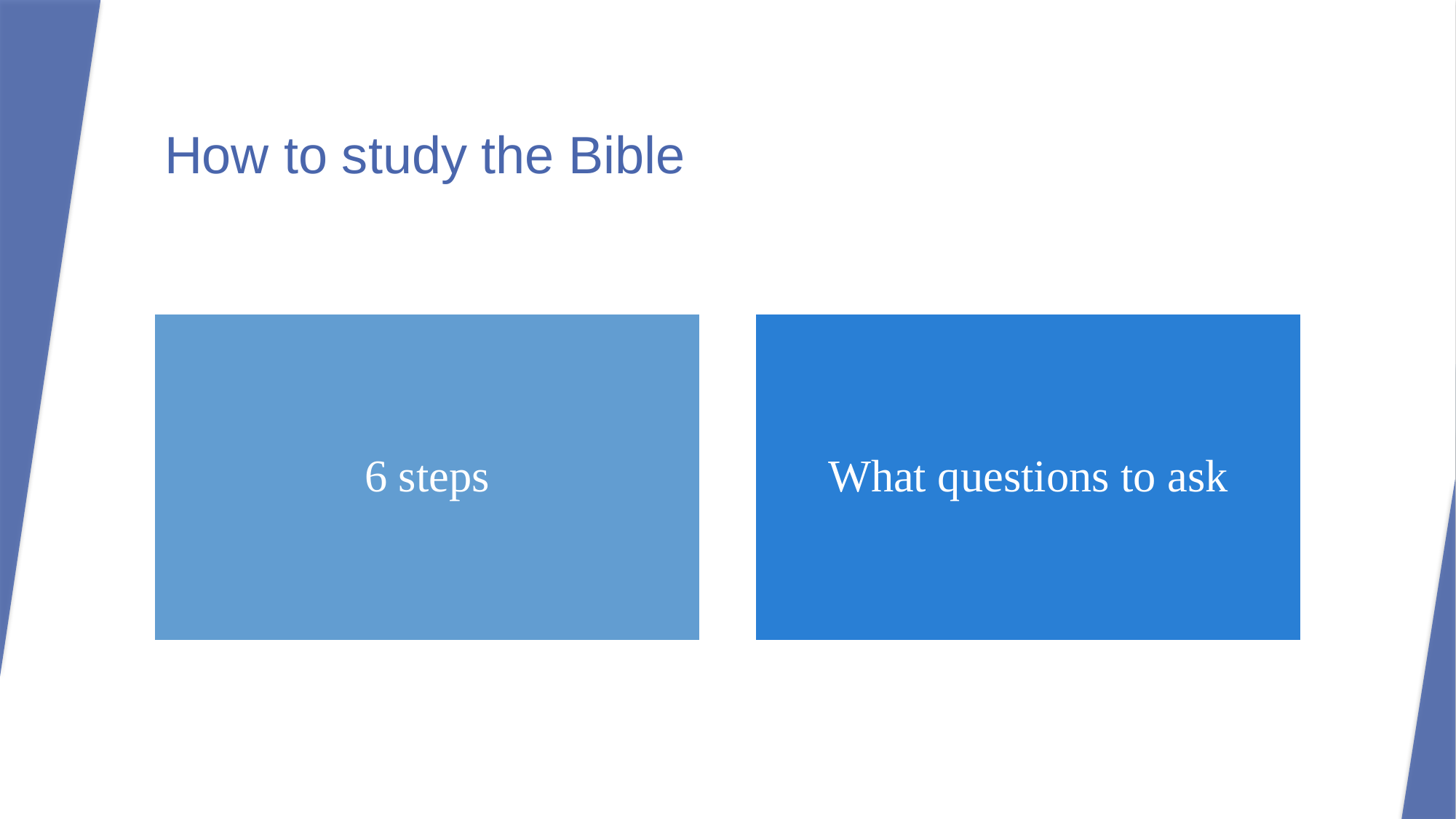

# How to study the Bible
6 steps
What questions to ask